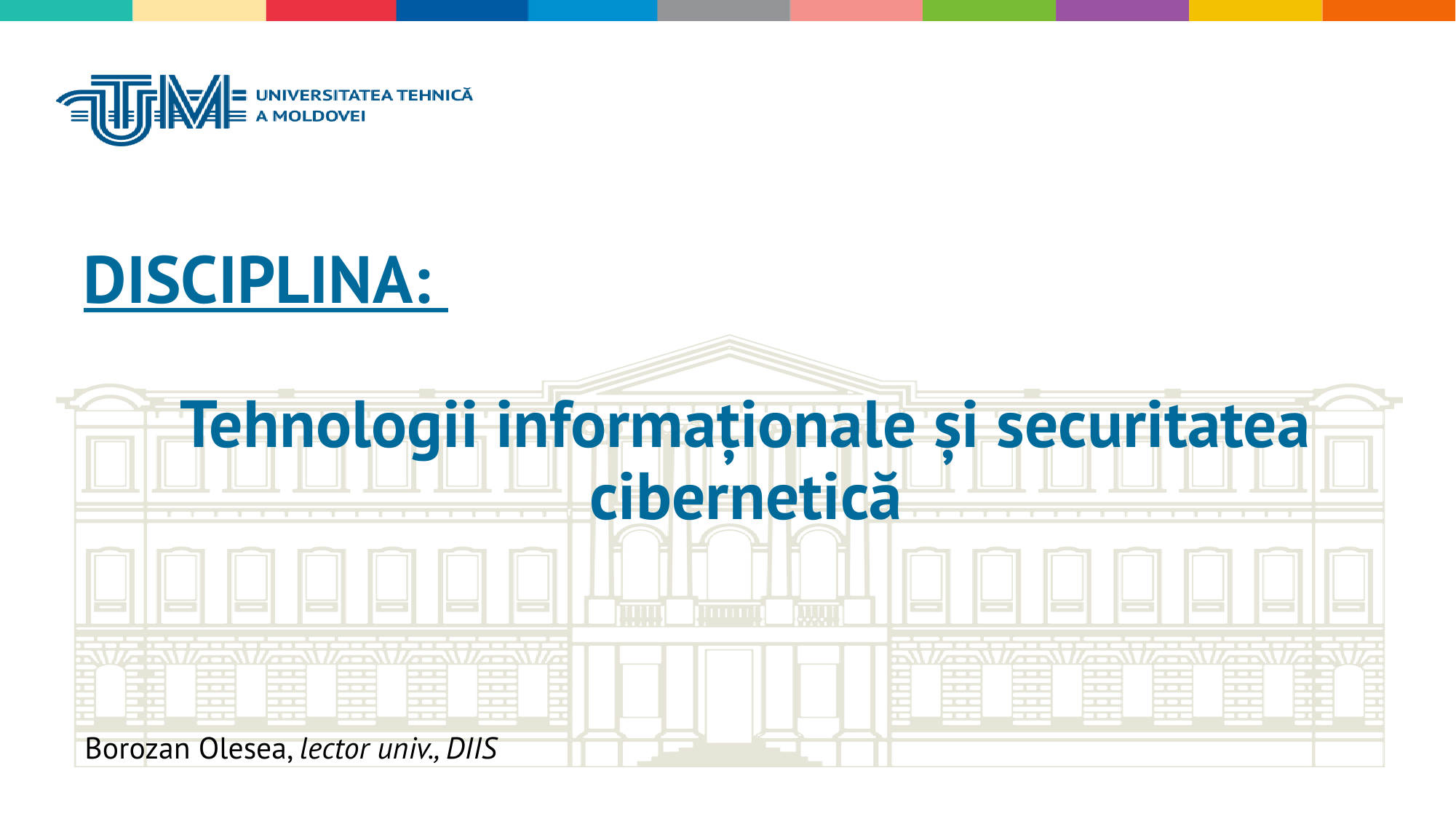

DISCIPLINA:

Tehnologii informaționale și securitatea cibernetică
Borozan Olesea, lector univ., DIIS